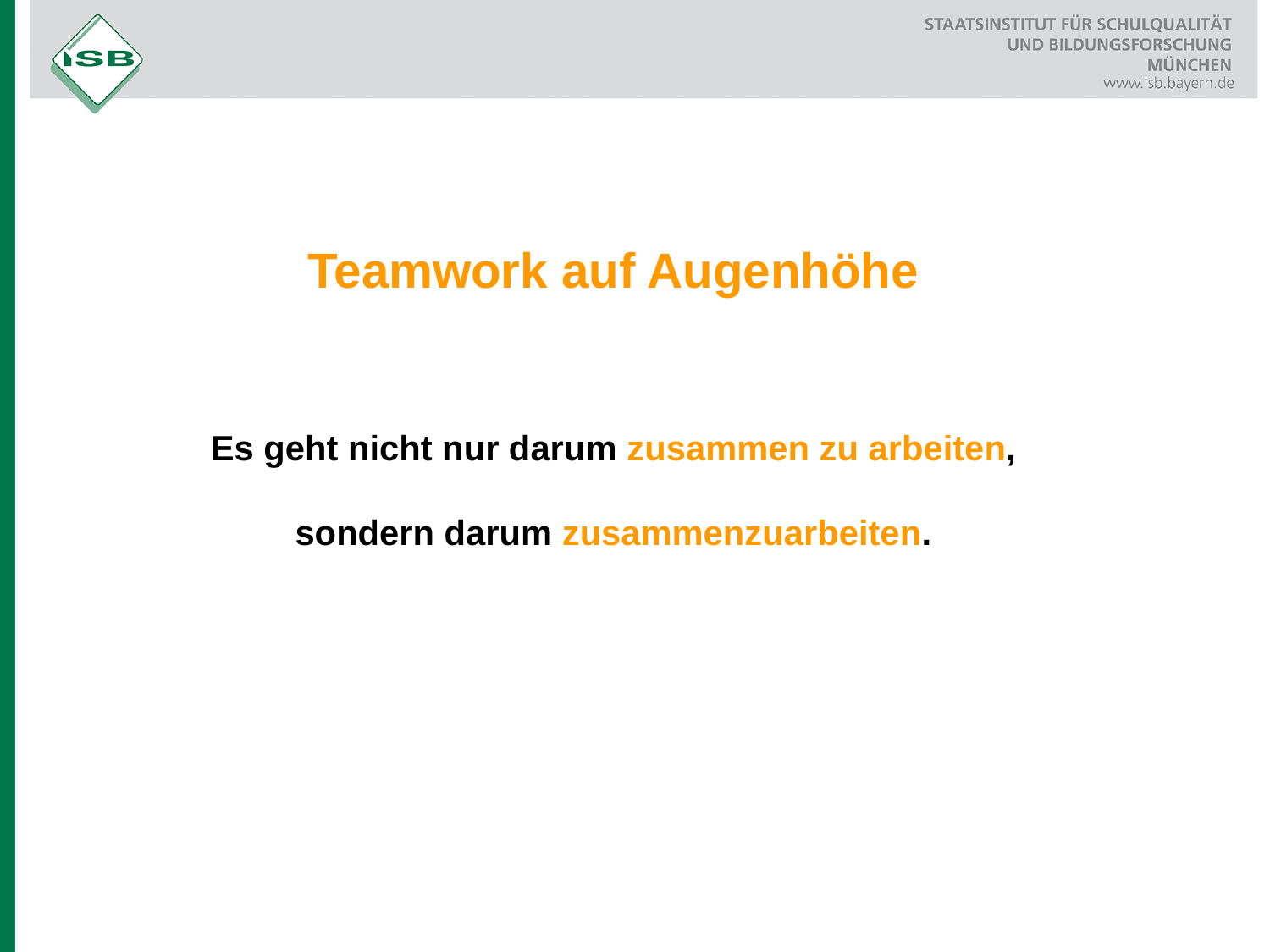

Teamwork auf Augenhöhe

Es geht nicht nur darum zusammen zu arbeiten,

sondern darum zusammenzuarbeiten.